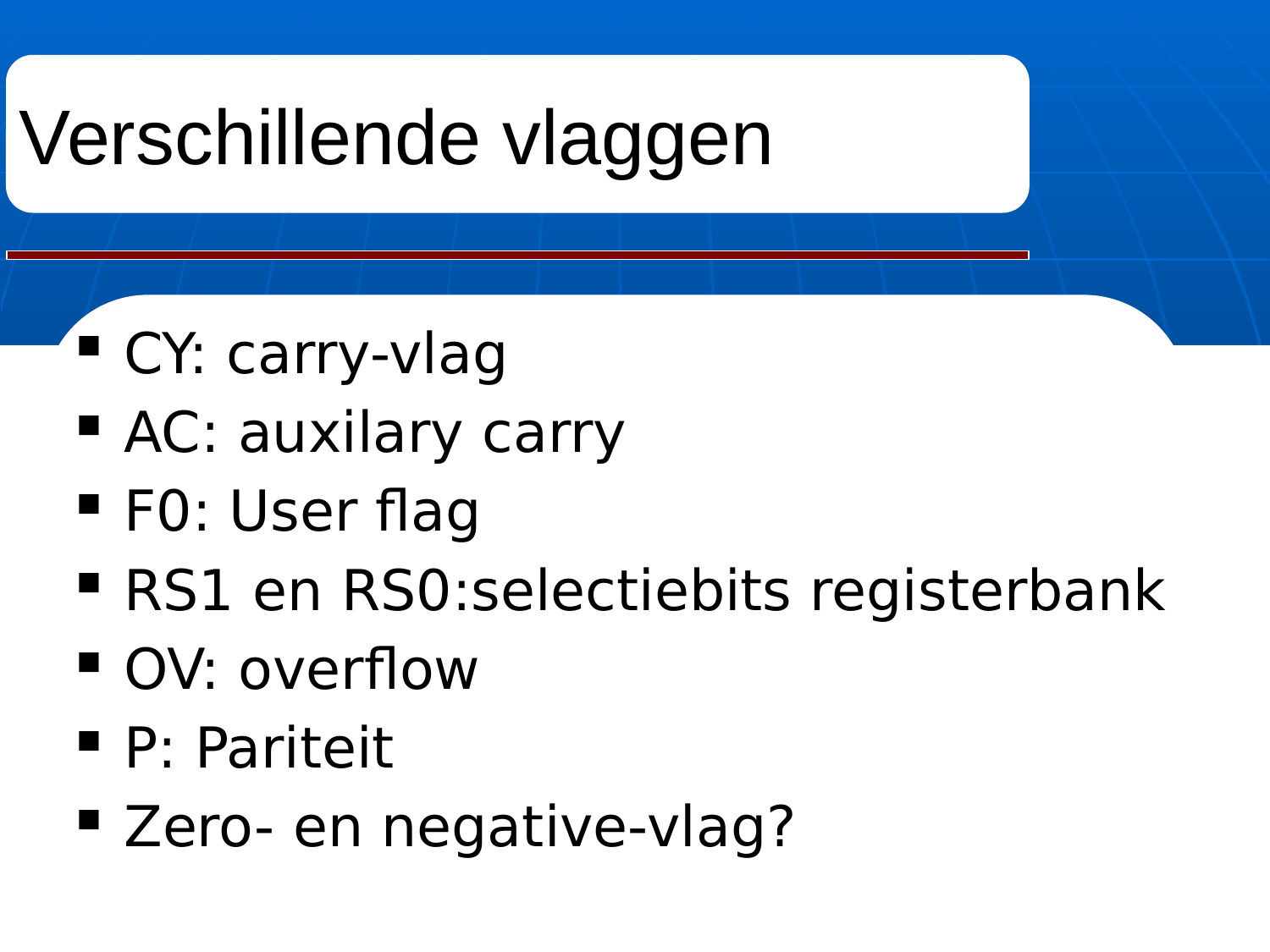

# Verschillende vlaggen
CY: carry-vlag
AC: auxilary carry
F0: User flag
RS1 en RS0:selectiebits registerbank
OV: overflow
P: Pariteit
Zero- en negative-vlag?